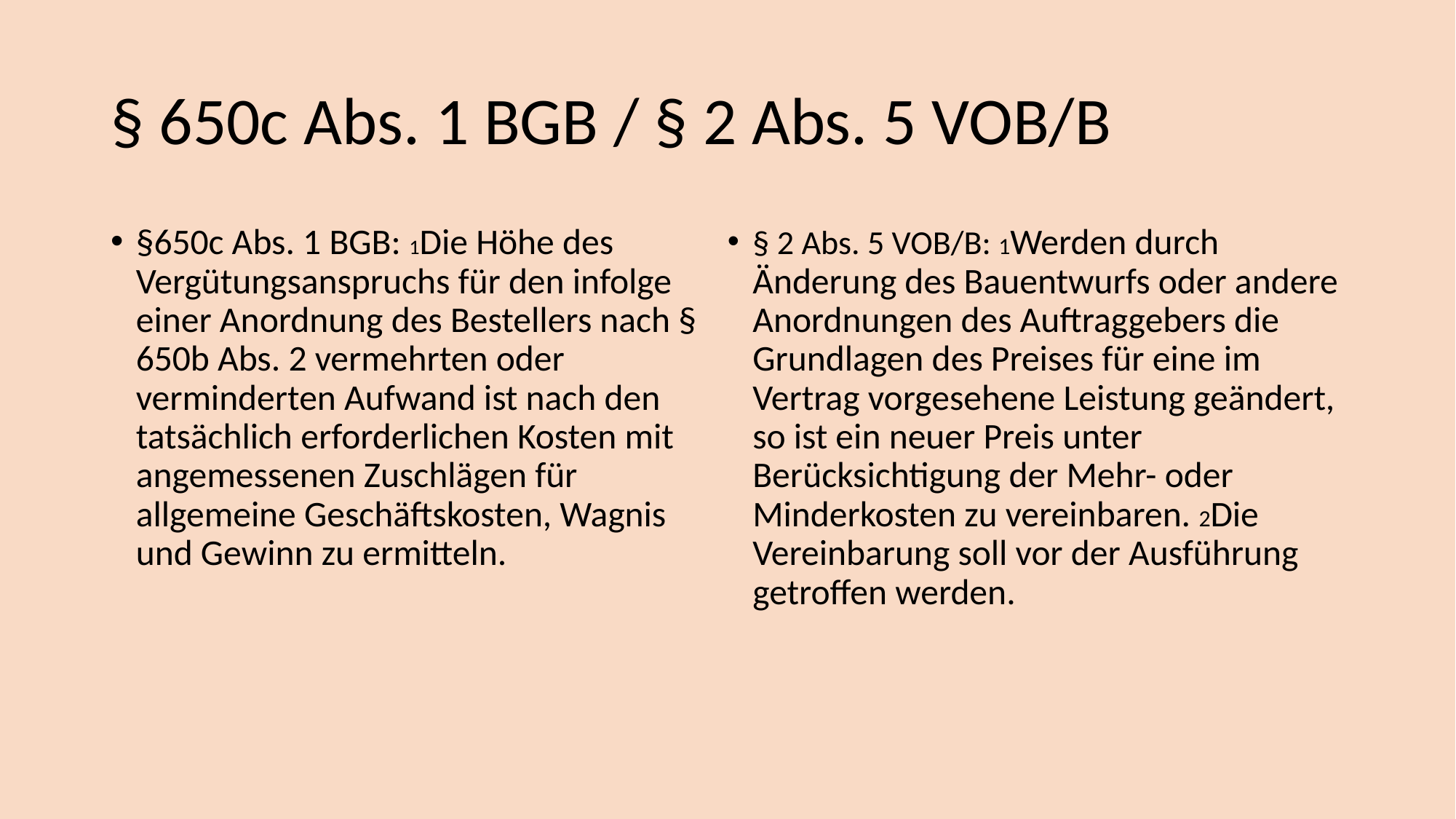

# § 650c Abs. 1 BGB / § 2 Abs. 5 VOB/B
§650c Abs. 1 BGB: 1Die Höhe des Vergütungsanspruchs für den infolge einer Anordnung des Bestellers nach § 650b Abs. 2 vermehrten oder verminderten Aufwand ist nach den tatsächlich erforderlichen Kosten mit angemessenen Zuschlägen für allgemeine Geschäftskosten, Wagnis und Gewinn zu ermitteln.

§ 2 Abs. 5 VOB/B: 1Werden durch Änderung des Bauentwurfs oder andere Anordnungen des Auftraggebers die Grundlagen des Preises für eine im Vertrag vorgesehene Leistung geändert, so ist ein neuer Preis unter Berücksichtigung der Mehr- oder Minderkosten zu vereinbaren. 2Die Vereinbarung soll vor der Ausführung getroffen werden.